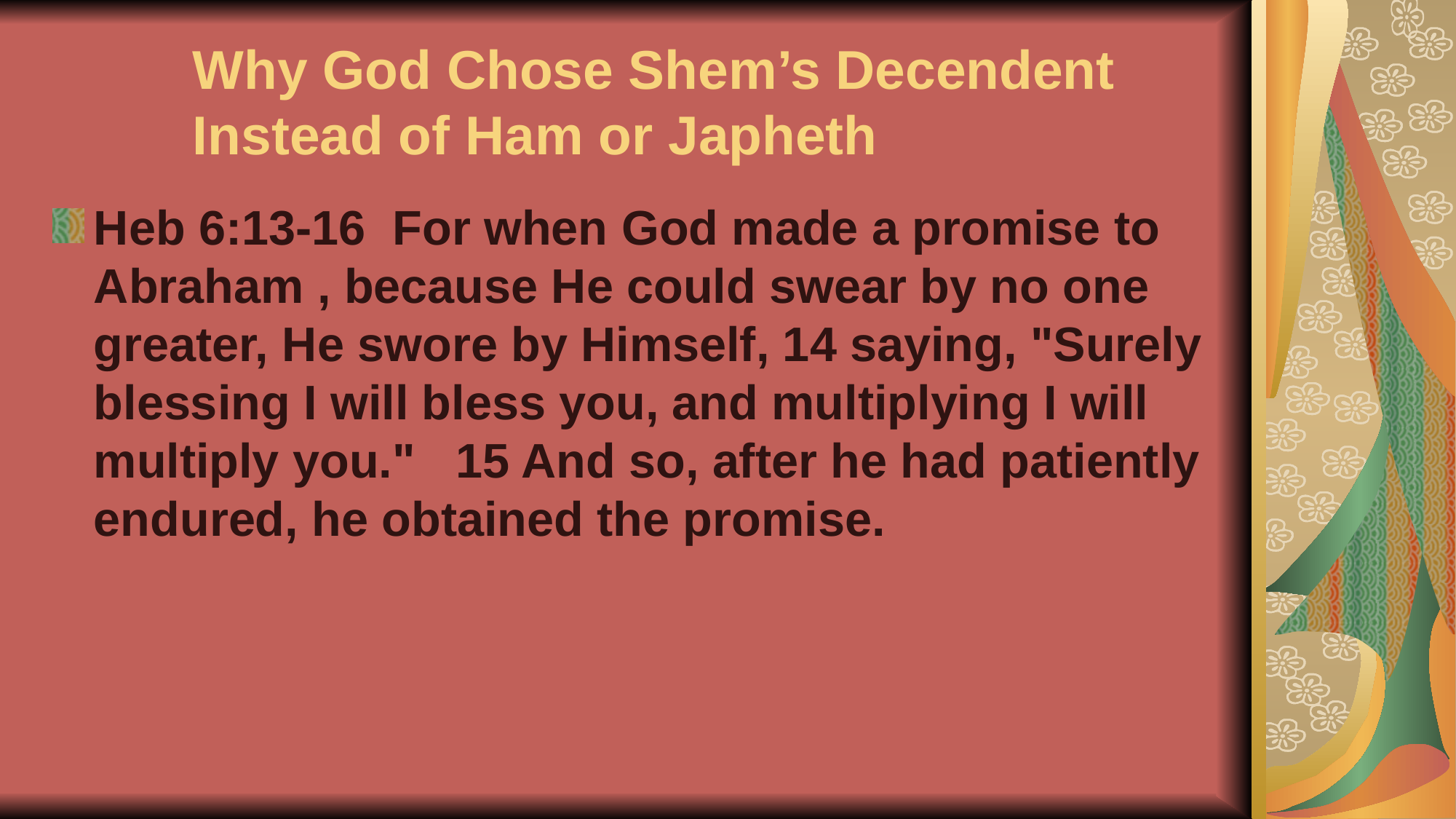

# Why God Chose Shem’s Decendent Instead of Ham or Japheth
Heb 6:13-16  For when God made a promise to Abraham , because He could swear by no one greater, He swore by Himself, 14 saying, "Surely blessing I will bless you, and multiplying I will multiply you."   15 And so, after he had patiently endured, he obtained the promise.